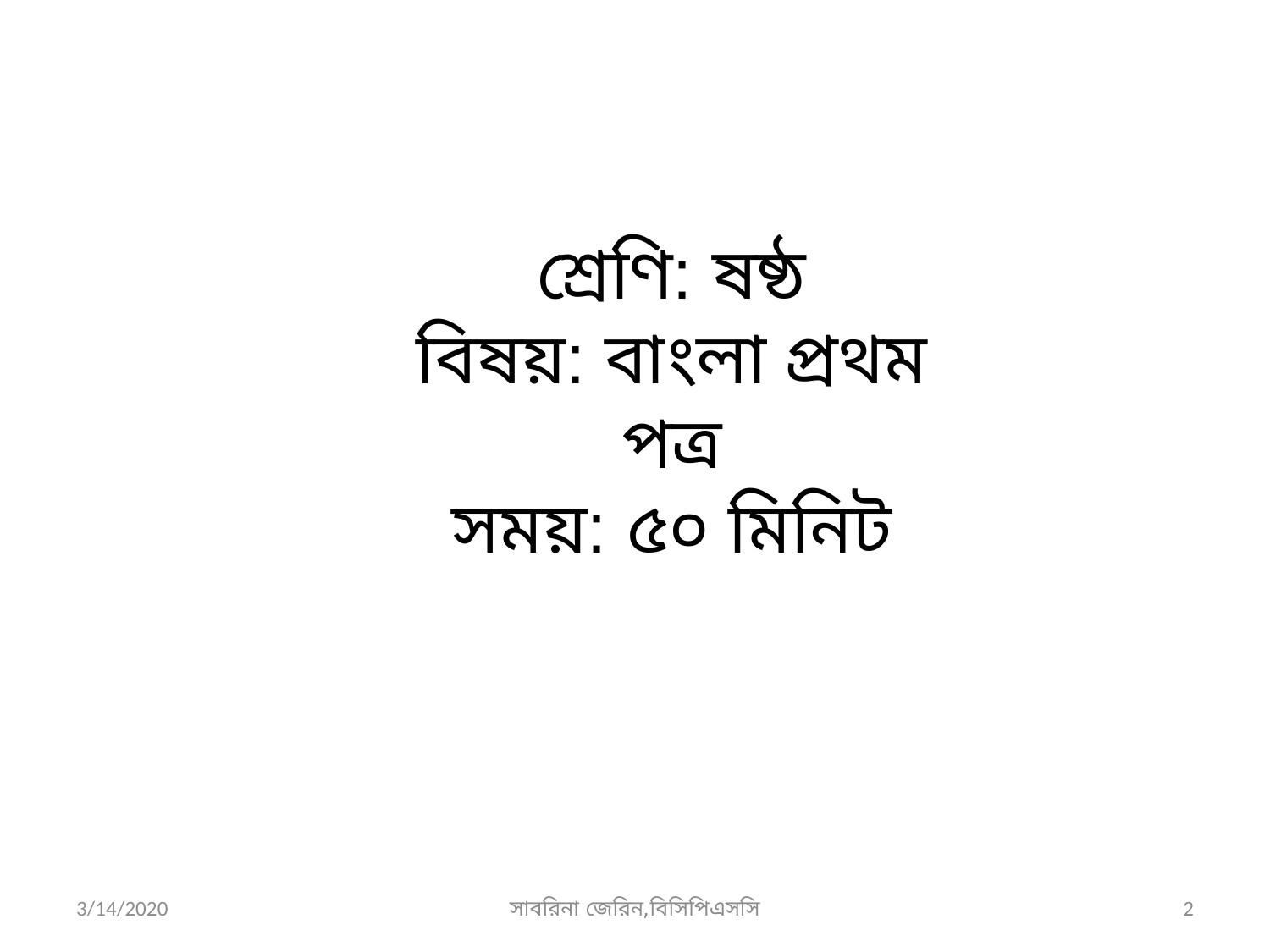

শ্রেণি: ষষ্ঠ
বিষয়: বাংলা প্রথম পত্র
সময়: ৫০ মিনিট
3/14/2020
সাবরিনা জেরিন,বিসিপিএসসি
2